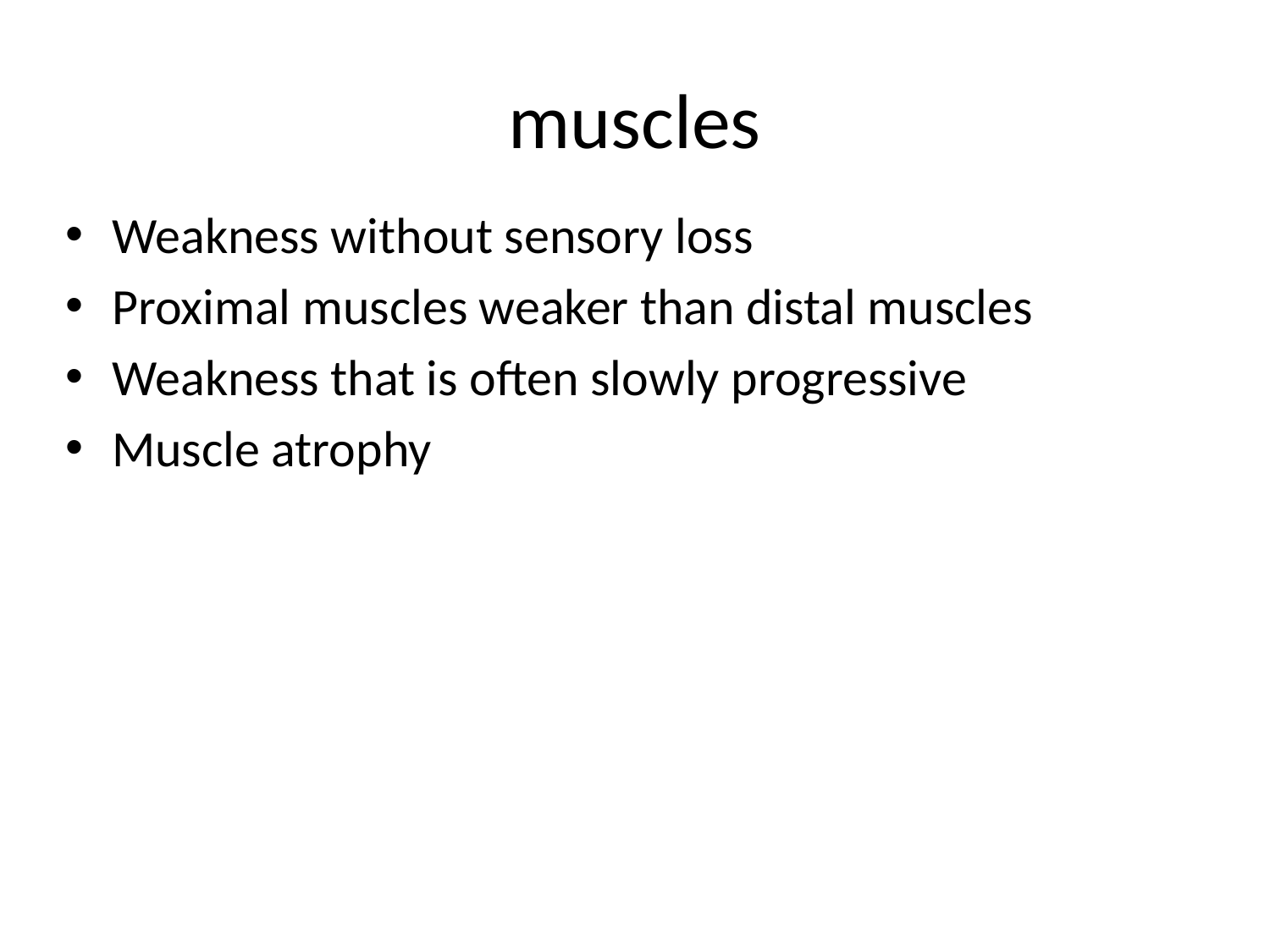

# muscles
Weakness without sensory loss
Proximal muscles weaker than distal muscles
Weakness that is often slowly progressive
Muscle atrophy